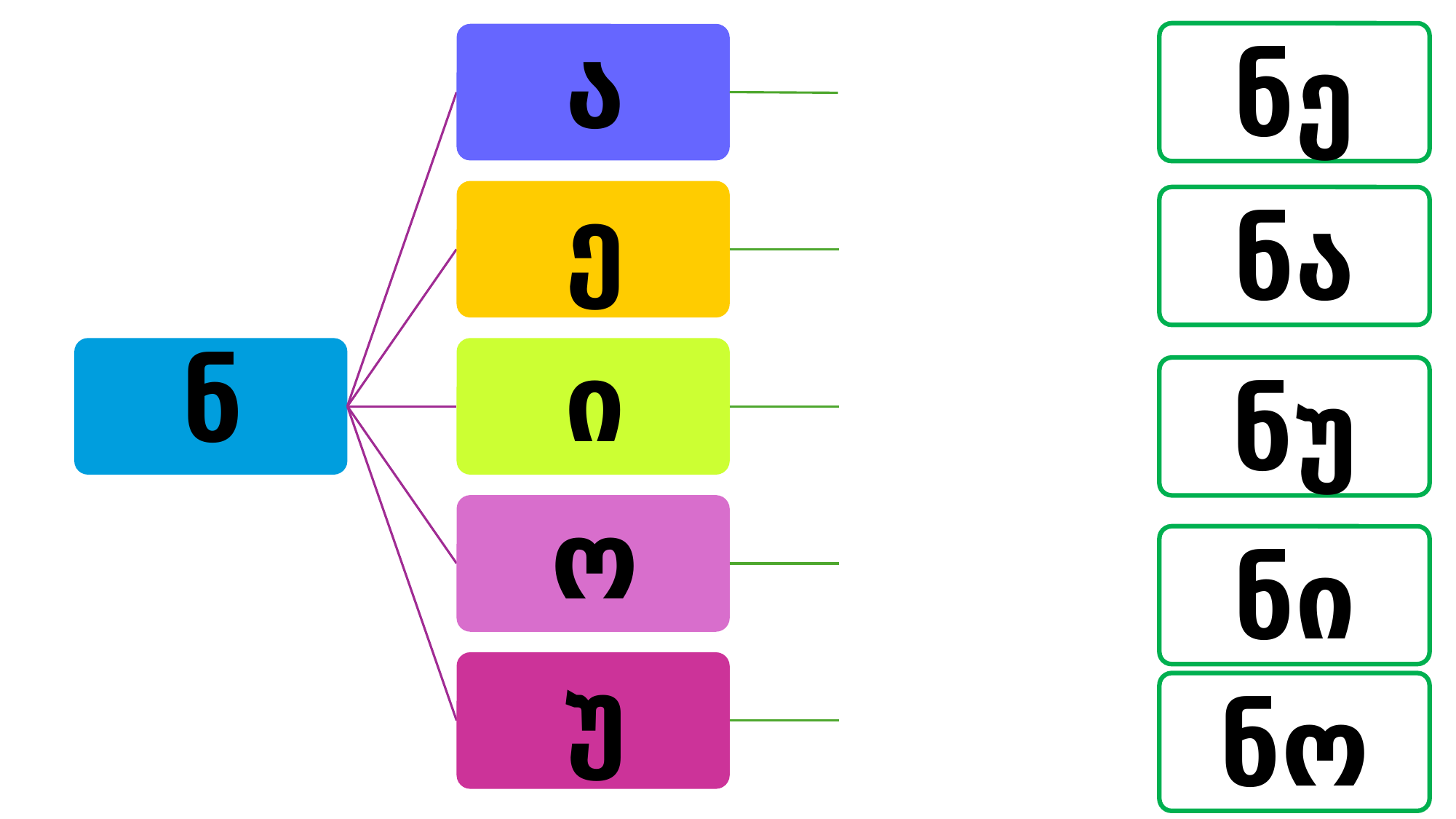

ნ

ა

ე

ი

ო

უ

ნე
ნა
ნუ
ნი
ნო